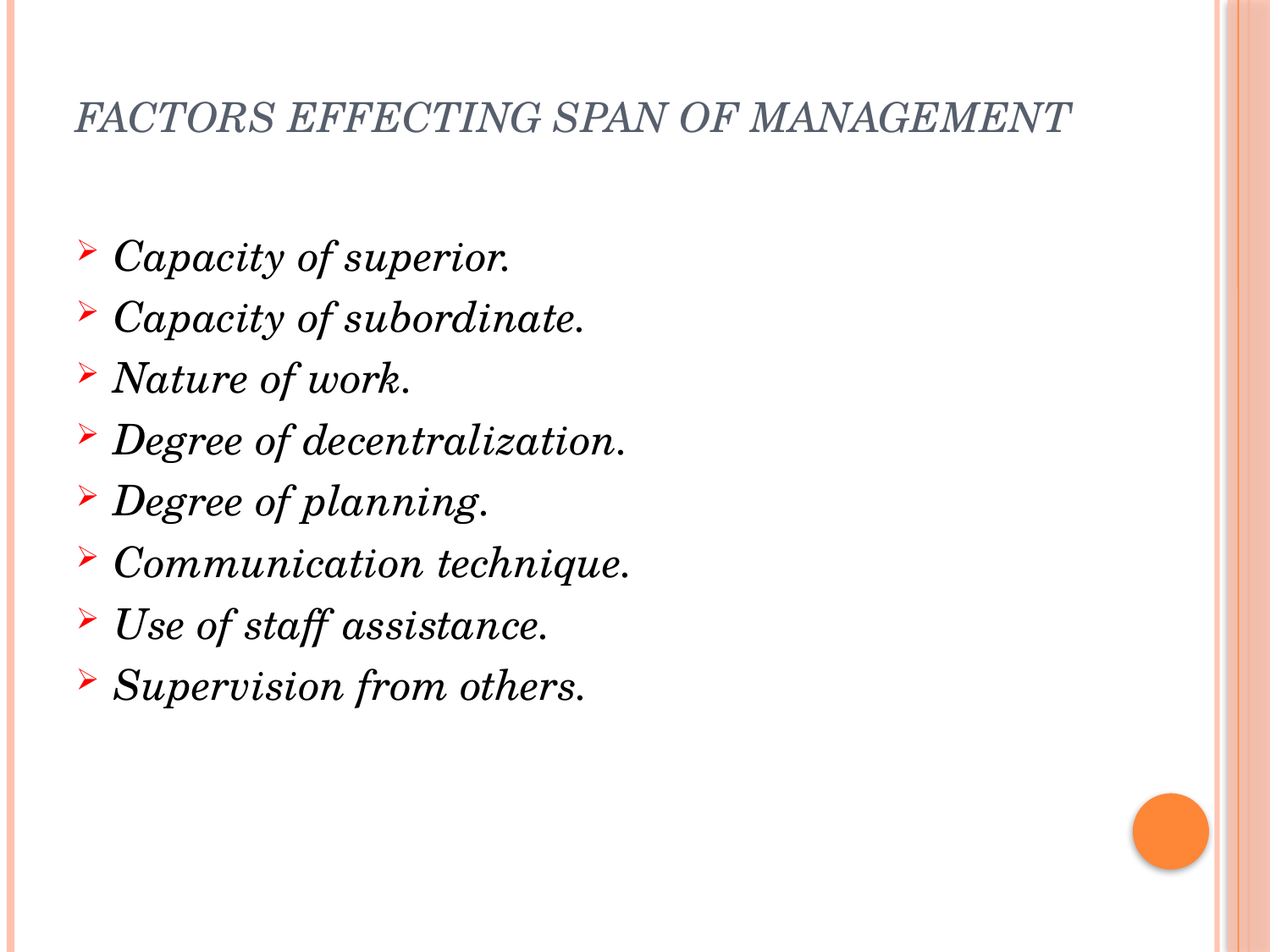

# Factors effecting Span of Management
Capacity of superior.
Capacity of subordinate.
Nature of work.
Degree of decentralization.
Degree of planning.
Communication technique.
Use of staff assistance.
Supervision from others.